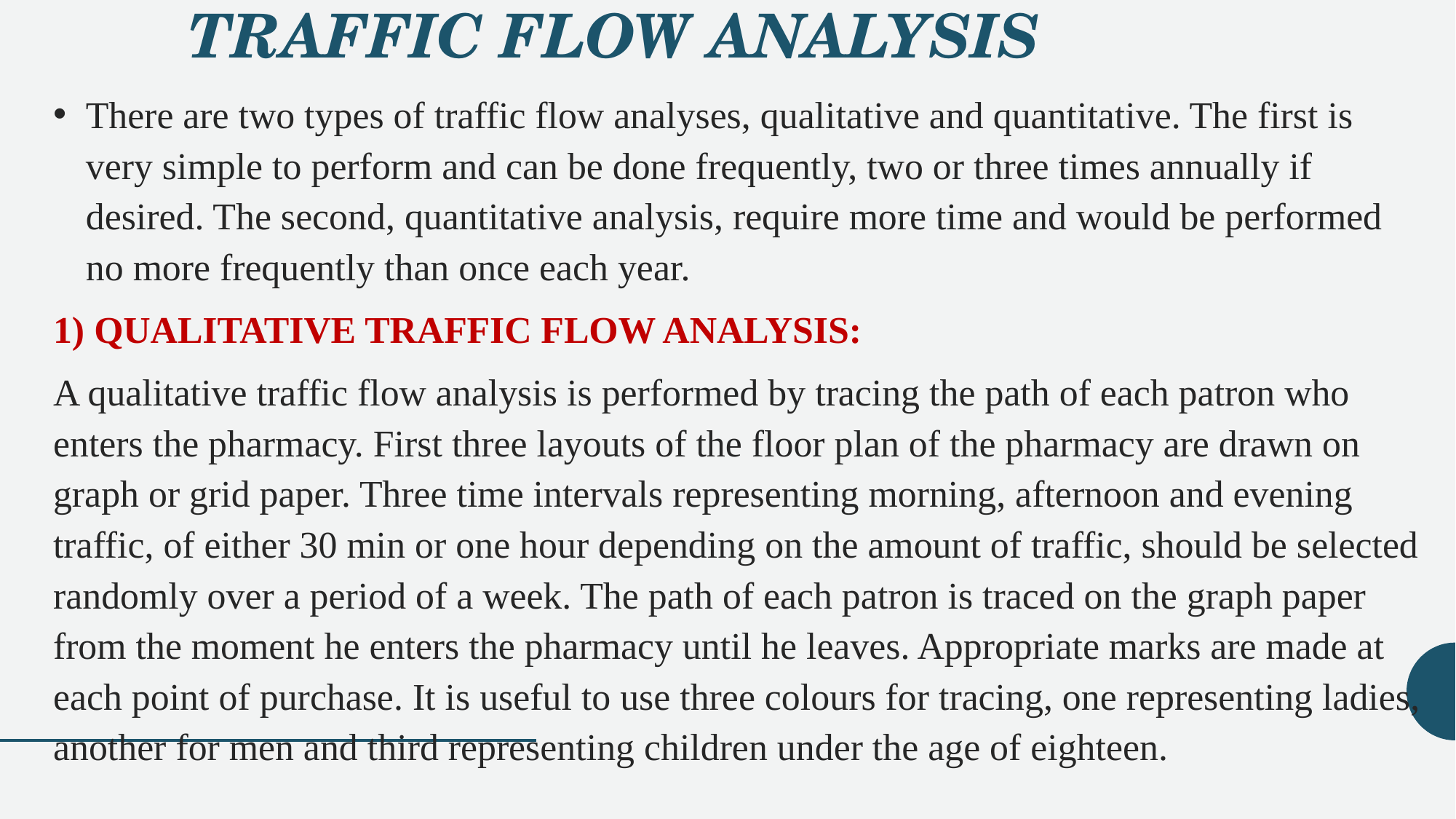

# TRAFFIC FLOW ANALYSIS
There are two types of traffic flow analyses, qualitative and quantitative. The first is very simple to perform and can be done frequently, two or three times annually if desired. The second, quantitative analysis, require more time and would be performed no more frequently than once each year.
1) QUALITATIVE TRAFFIC FLOW ANALYSIS:
A qualitative traffic flow analysis is performed by tracing the path of each patron who enters the pharmacy. First three layouts of the floor plan of the pharmacy are drawn on graph or grid paper. Three time intervals representing morning, afternoon and evening traffic, of either 30 min or one hour depending on the amount of traffic, should be selected randomly over a period of a week. The path of each patron is traced on the graph paper from the moment he enters the pharmacy until he leaves. Appropriate marks are made at each point of purchase. It is useful to use three colours for tracing, one representing ladies, another for men and third representing children under the age of eighteen.